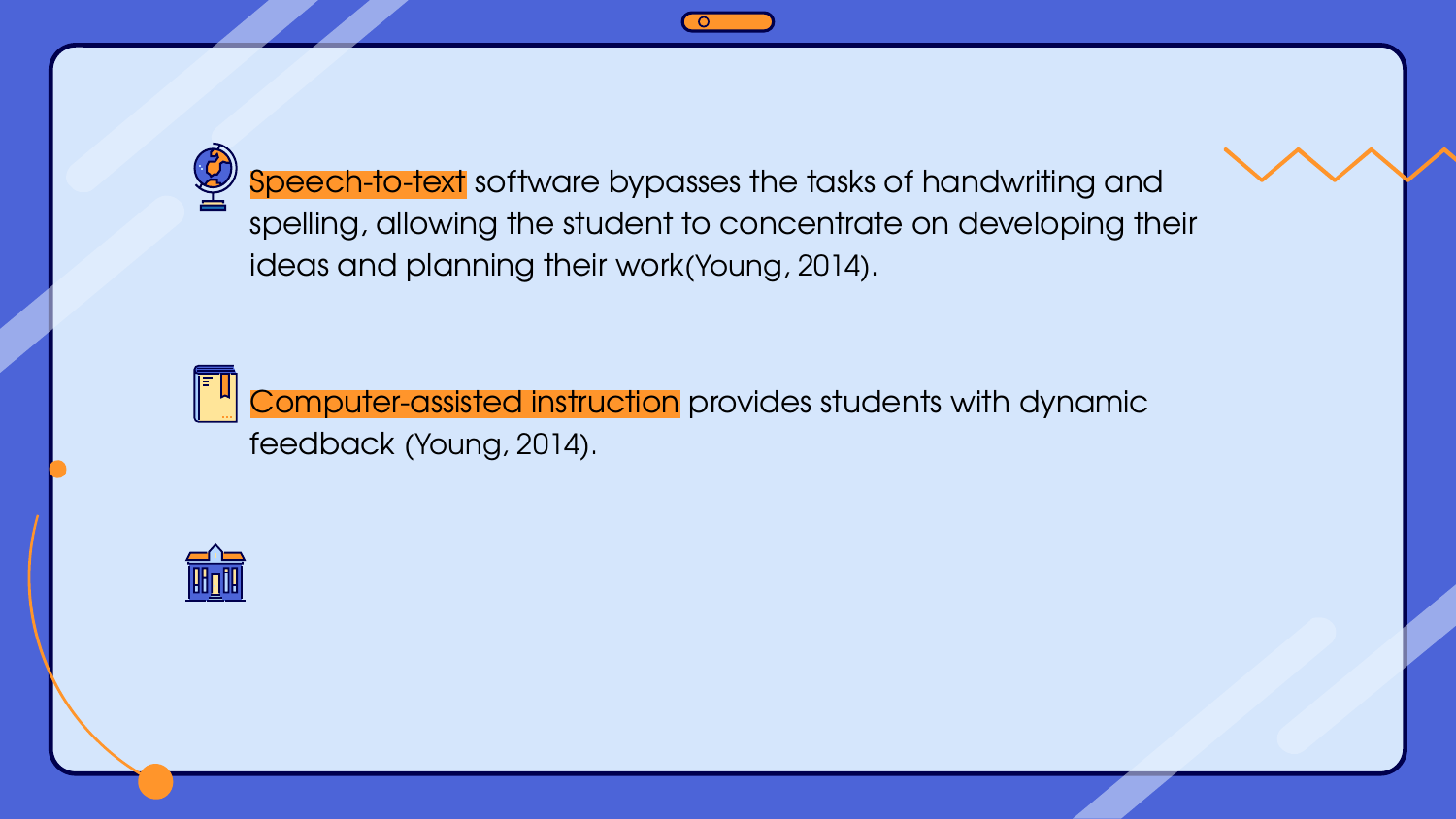

Speech-to-text software bypasses the tasks of handwriting and spelling, allowing the student to concentrate on developing their ideas and planning their work(Young, 2014).

Computer-assisted instruction provides students with dynamic feedback (Young, 2014).